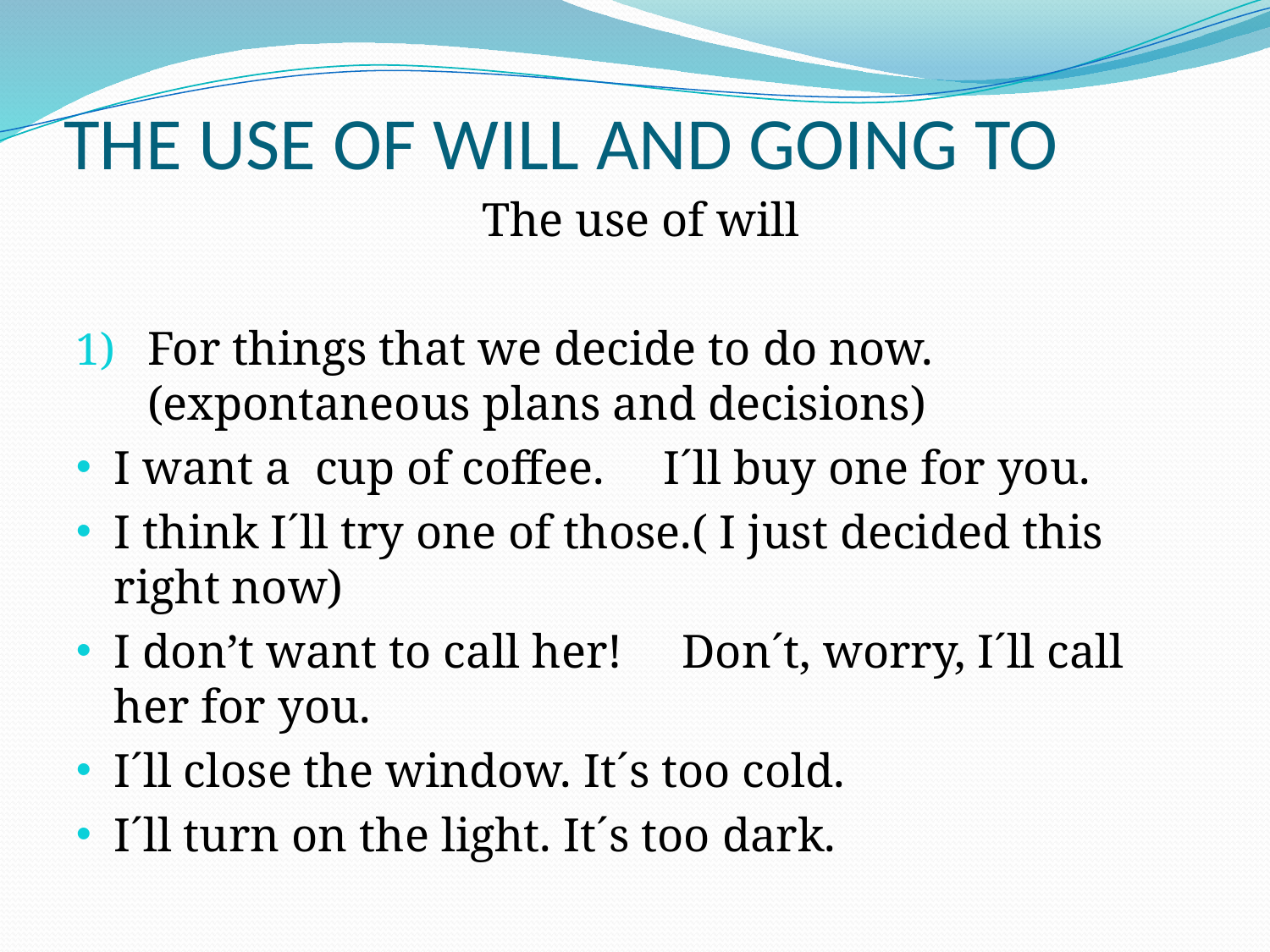

# THE USE OF WILL AND GOING TO
 The use of will

For things that we decide to do now. (expontaneous plans and decisions)
I want a  cup of coffee.     I´ll buy one for you.
I think I´ll try one of those.( I just decided this right now)
I don’t want to call her!     Don´t, worry, I´ll call her for you.
I´ll close the window. It´s too cold.
I´ll turn on the light. It´s too dark.